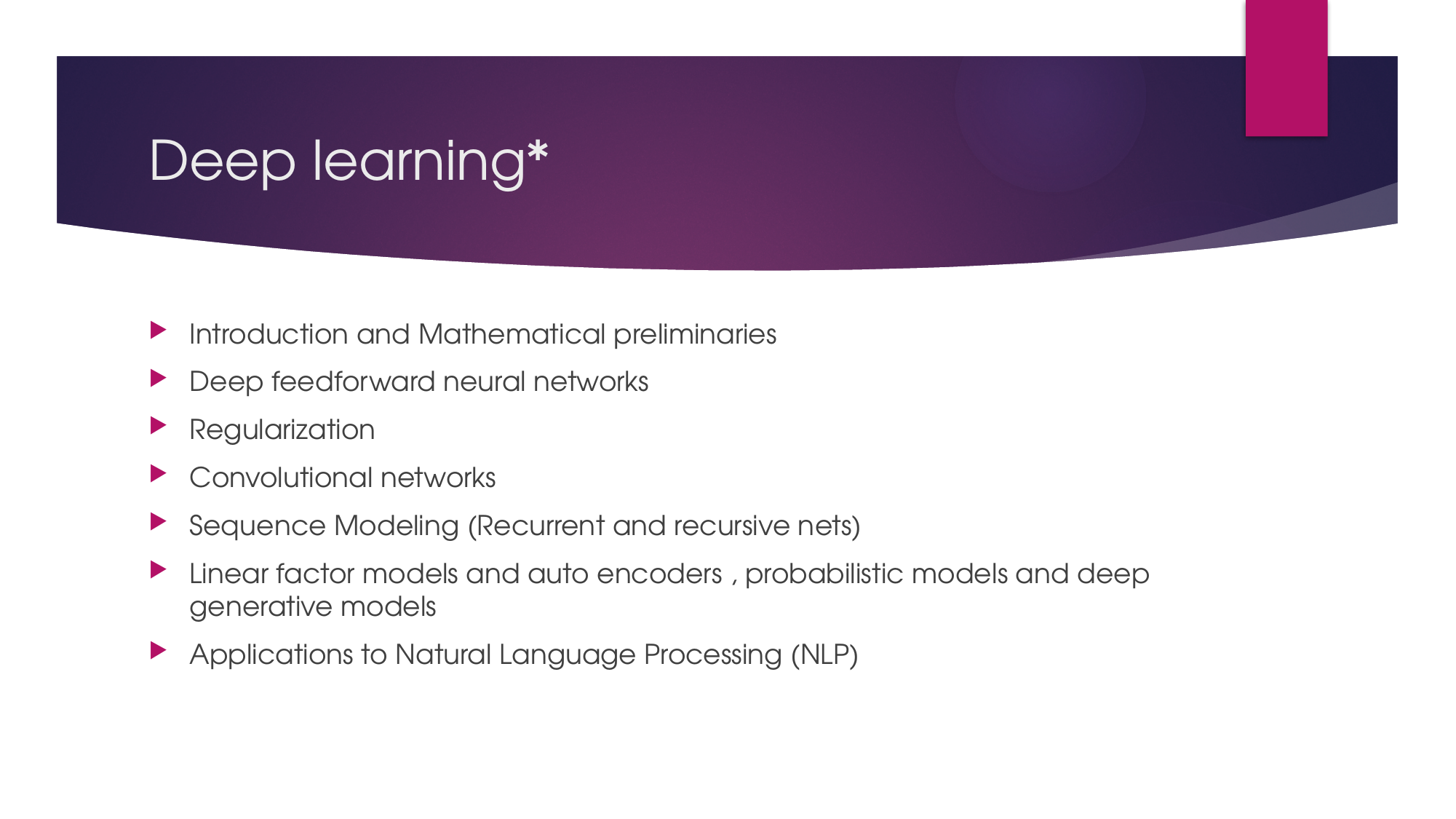

# Deep learning*
Introduction and Mathematical preliminaries
Deep feedforward neural networks
Regularization
Convolutional networks
Sequence Modeling (Recurrent and recursive nets)
Linear factor models and auto encoders , probabilistic models and deep generative models
Applications to Natural Language Processing (NLP)